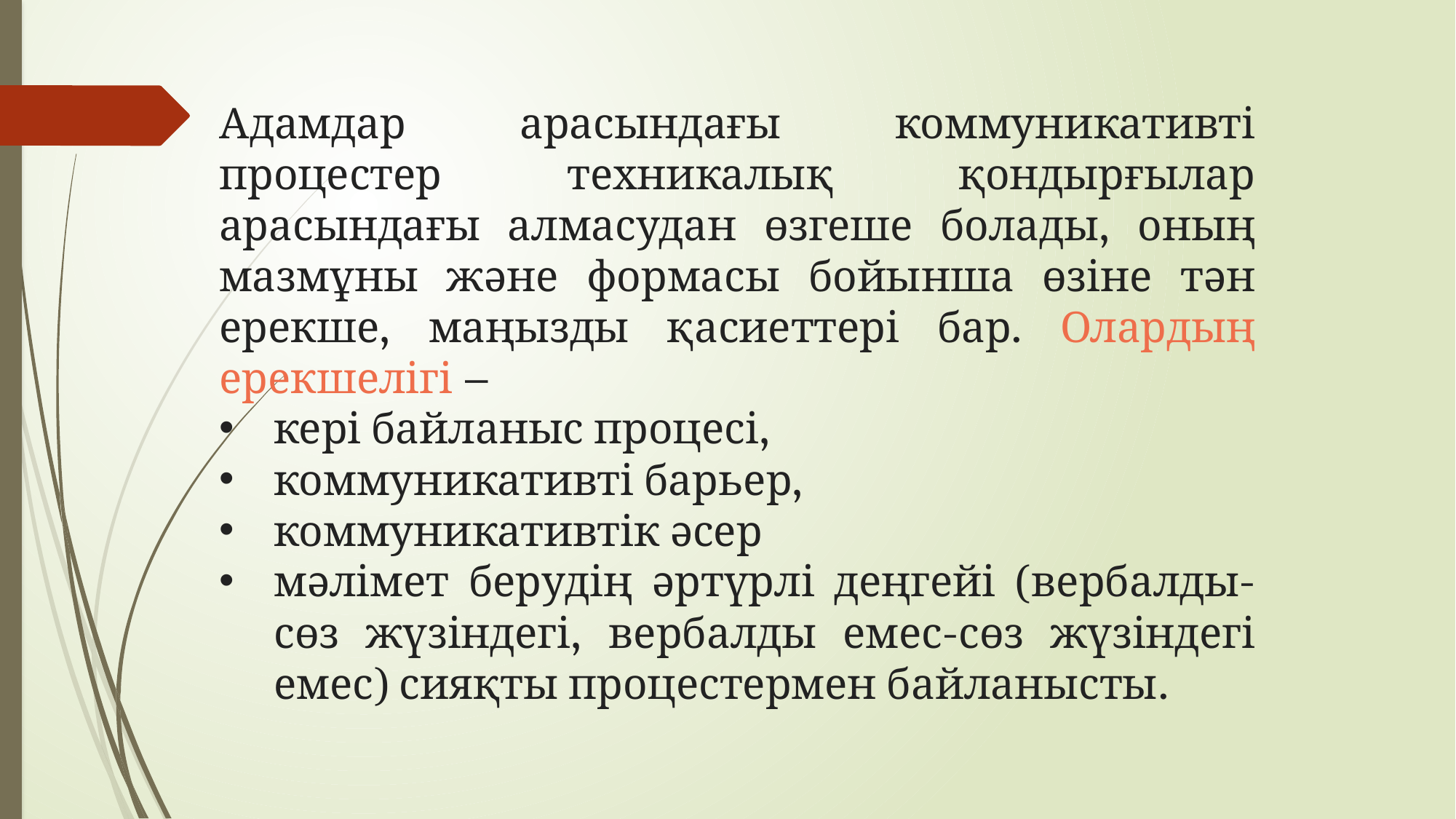

Адамдар арасындағы коммуникативті процестер техникалық қондырғылар арасындағы алмасудан өзгеше болады, оның мазмұны және формасы бойынша өзіне тән ерекше, маңызды қасиеттері бар. Олардың ерекшелігі –
кері байланыс процесі,
коммуникативті барьер,
коммуникативтік әсер
мәлімет берудің әртүрлі деңгейі (вербалды-сөз жүзіндегі, вербалды емес-сөз жүзіндегі емес) сияқты процестермен байланысты.